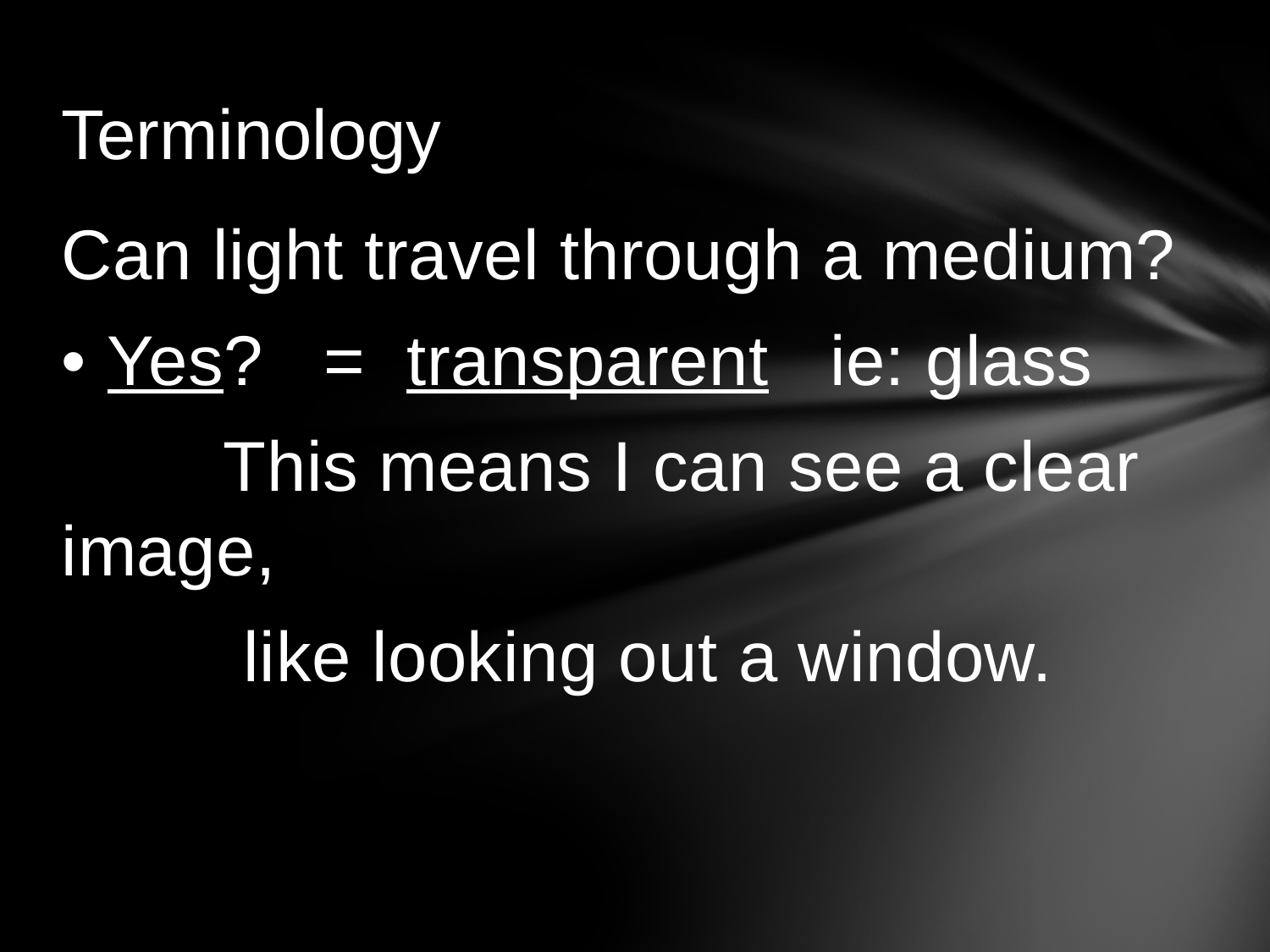

# Terminology
Can light travel through a medium?
• Yes?   =  transparent   ie: glass
        This means I can see a clear image,
         like looking out a window.